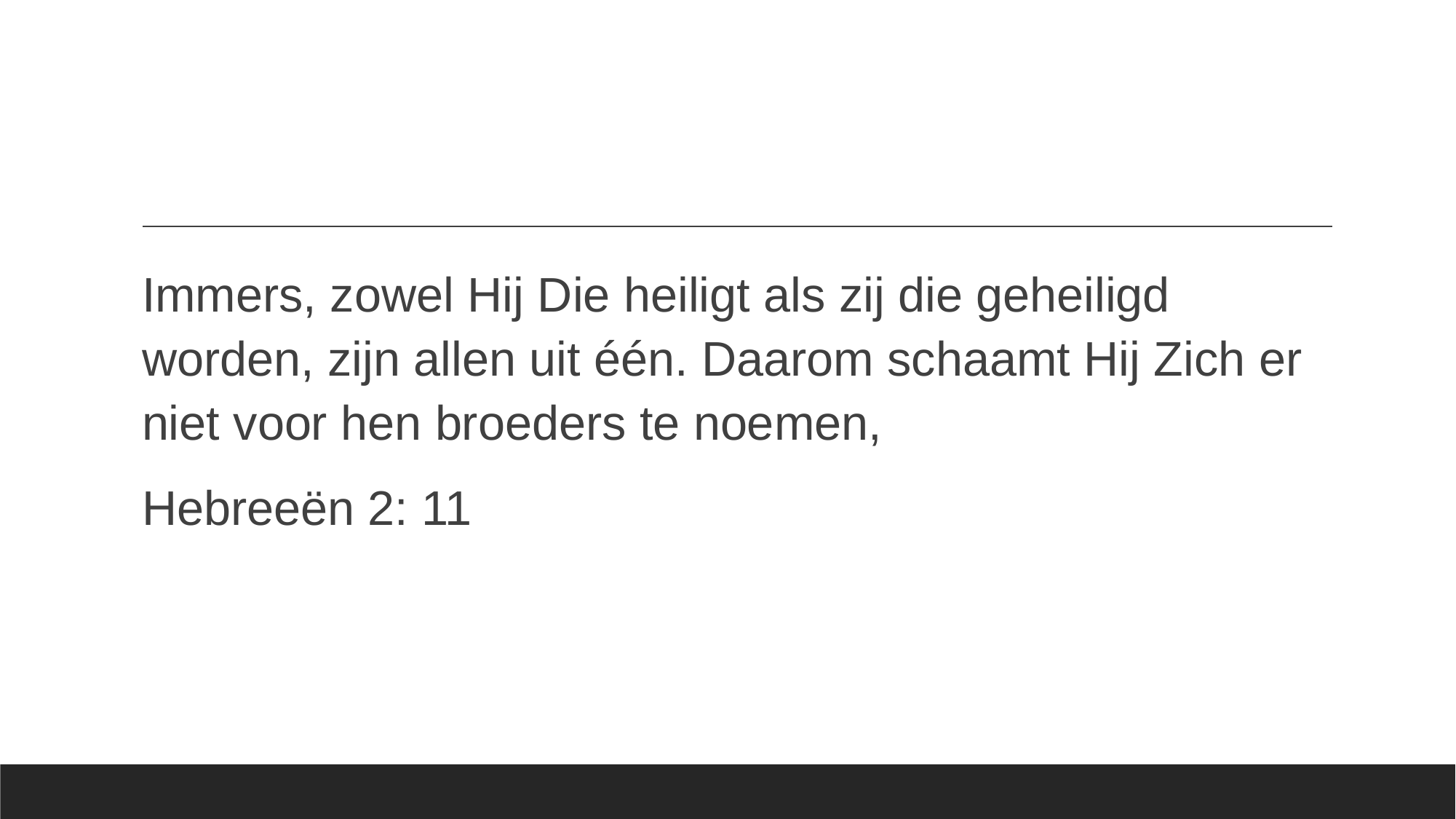

Immers, zowel Hij Die heiligt als zij die geheiligd worden, zijn allen uit één. Daarom schaamt Hij Zich er niet voor hen broeders te noemen,
Hebreeën 2: 11